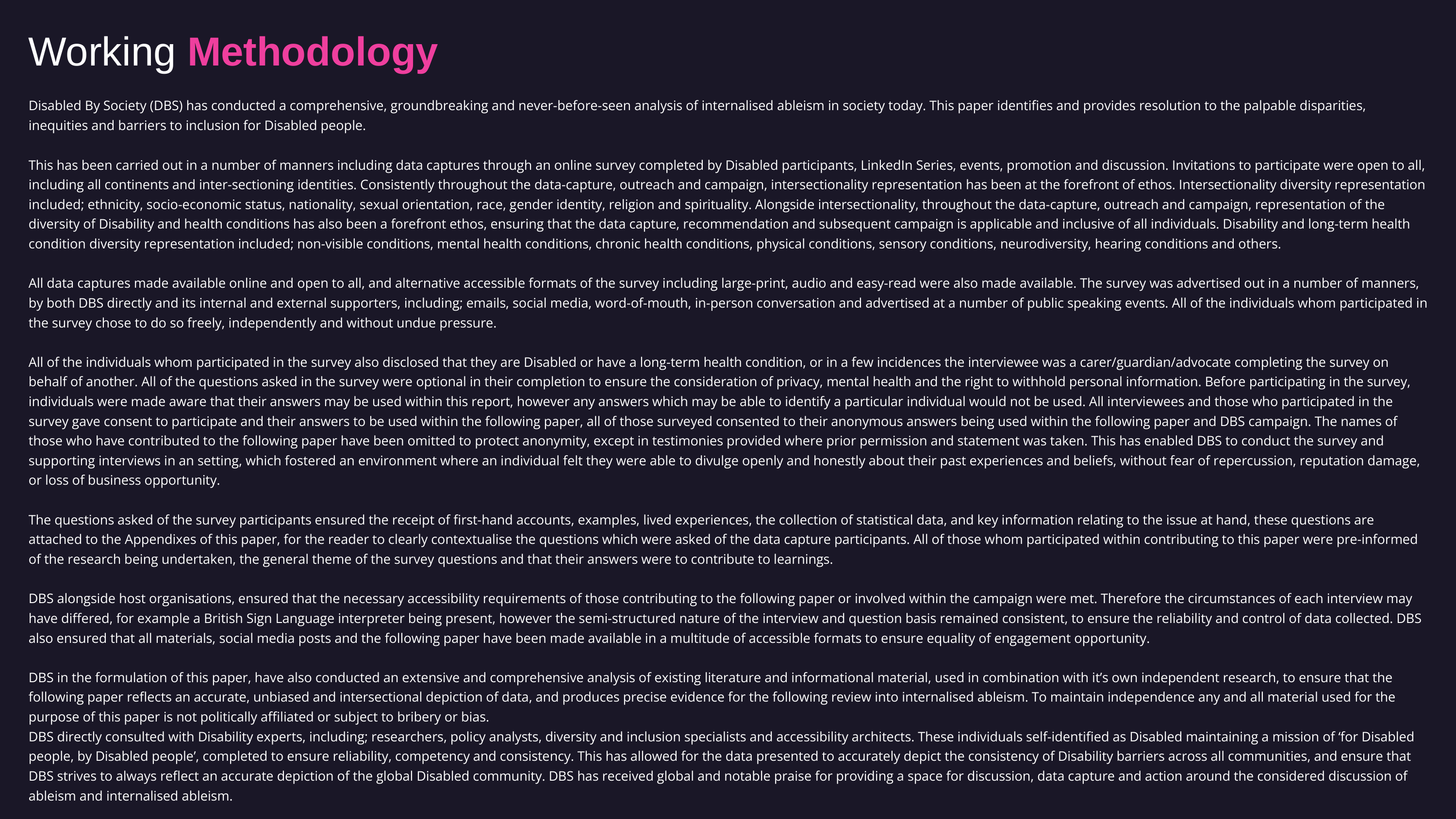

Working Methodology
Disabled By Society (DBS) has conducted a comprehensive, groundbreaking and never-before-seen analysis of internalised ableism in society today. This paper identifies and provides resolution to the palpable disparities, inequities and barriers to inclusion for Disabled people.

This has been carried out in a number of manners including data captures through an online survey completed by Disabled participants, LinkedIn Series, events, promotion and discussion. Invitations to participate were open to all, including all continents and inter-sectioning identities. Consistently throughout the data-capture, outreach and campaign, intersectionality representation has been at the forefront of ethos. Intersectionality diversity representation included; ethnicity, socio-economic status, nationality, sexual orientation, race, gender identity, religion and spirituality. Alongside intersectionality, throughout the data-capture, outreach and campaign, representation of the diversity of Disability and health conditions has also been a forefront ethos, ensuring that the data capture, recommendation and subsequent campaign is applicable and inclusive of all individuals. Disability and long-term health condition diversity representation included; non-visible conditions, mental health conditions, chronic health conditions, physical conditions, sensory conditions, neurodiversity, hearing conditions and others.

All data captures made available online and open to all, and alternative accessible formats of the survey including large-print, audio and easy-read were also made available. The survey was advertised out in a number of manners, by both DBS directly and its internal and external supporters, including; emails, social media, word-of-mouth, in-person conversation and advertised at a number of public speaking events. All of the individuals whom participated in the survey chose to do so freely, independently and without undue pressure.

All of the individuals whom participated in the survey also disclosed that they are Disabled or have a long-term health condition, or in a few incidences the interviewee was a carer/guardian/advocate completing the survey on behalf of another. All of the questions asked in the survey were optional in their completion to ensure the consideration of privacy, mental health and the right to withhold personal information. Before participating in the survey, individuals were made aware that their answers may be used within this report, however any answers which may be able to identify a particular individual would not be used. All interviewees and those who participated in the survey gave consent to participate and their answers to be used within the following paper, all of those surveyed consented to their anonymous answers being used within the following paper and DBS campaign. The names of those who have contributed to the following paper have been omitted to protect anonymity, except in testimonies provided where prior permission and statement was taken. This has enabled DBS to conduct the survey and supporting interviews in an setting, which fostered an environment where an individual felt they were able to divulge openly and honestly about their past experiences and beliefs, without fear of repercussion, reputation damage, or loss of business opportunity.

The questions asked of the survey participants ensured the receipt of first-hand accounts, examples, lived experiences, the collection of statistical data, and key information relating to the issue at hand, these questions are attached to the Appendixes of this paper, for the reader to clearly contextualise the questions which were asked of the data capture participants. All of those whom participated within contributing to this paper were pre-informed of the research being undertaken, the general theme of the survey questions and that their answers were to contribute to learnings.

DBS alongside host organisations, ensured that the necessary accessibility requirements of those contributing to the following paper or involved within the campaign were met. Therefore the circumstances of each interview may have differed, for example a British Sign Language interpreter being present, however the semi-structured nature of the interview and question basis remained consistent, to ensure the reliability and control of data collected. DBS also ensured that all materials, social media posts and the following paper have been made available in a multitude of accessible formats to ensure equality of engagement opportunity.

DBS in the formulation of this paper, have also conducted an extensive and comprehensive analysis of existing literature and informational material, used in combination with it’s own independent research, to ensure that the following paper reflects an accurate, unbiased and intersectional depiction of data, and produces precise evidence for the following review into internalised ableism. To maintain independence any and all material used for the purpose of this paper is not politically affiliated or subject to bribery or bias.
DBS directly consulted with Disability experts, including; researchers, policy analysts, diversity and inclusion specialists and accessibility architects. These individuals self-identified as Disabled maintaining a mission of ‘for Disabled people, by Disabled people’, completed to ensure reliability, competency and consistency. This has allowed for the data presented to accurately depict the consistency of Disability barriers across all communities, and ensure that DBS strives to always reflect an accurate depiction of the global Disabled community. DBS has received global and notable praise for providing a space for discussion, data capture and action around the considered discussion of ableism and internalised ableism.